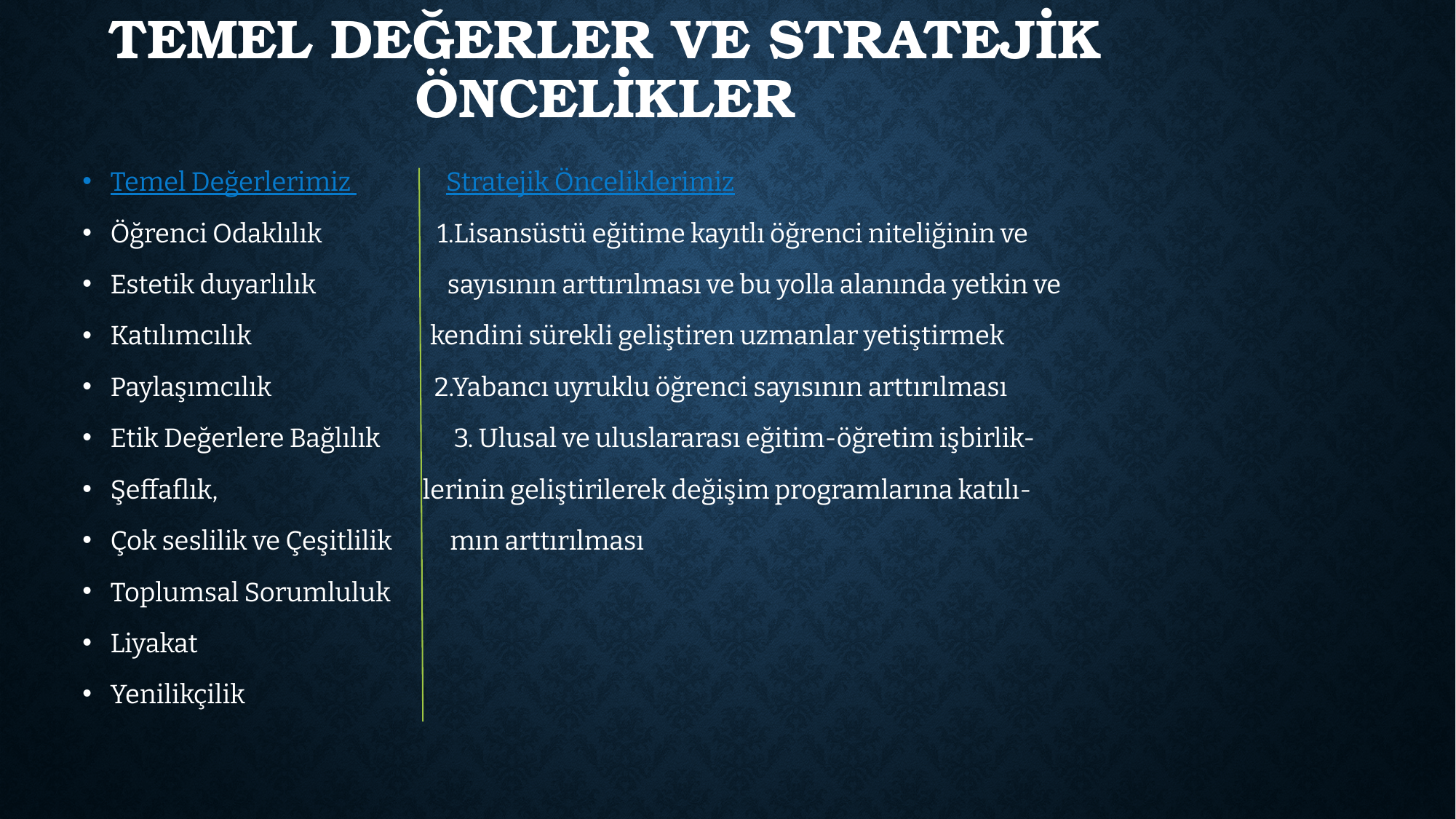

# Temel Değerler ve Stratejik Öncelikler
Temel Değerlerimiz                  Stratejik Önceliklerimiz
Öğrenci Odaklılık                      1.Lisansüstü eğitime kayıtlı öğrenci niteliğinin ve
Estetik duyarlılık                         sayısının arttırılması ve bu yolla alanında yetkin ve
Katılımcılık                                  kendini sürekli geliştiren uzmanlar yetiştirmek
Paylaşımcılık                               2.Yabancı uyruklu öğrenci sayısının arttırılması
Etik Değerlere Bağlılık              3. Ulusal ve uluslararası eğitim-öğretim işbirlik-
Şeffaflık,                                       lerinin geliştirilerek değişim programlarına katılı-
Çok seslilik ve Çeşitlilik           mın arttırılması
Toplumsal Sorumluluk
Liyakat
Yenilikçilik